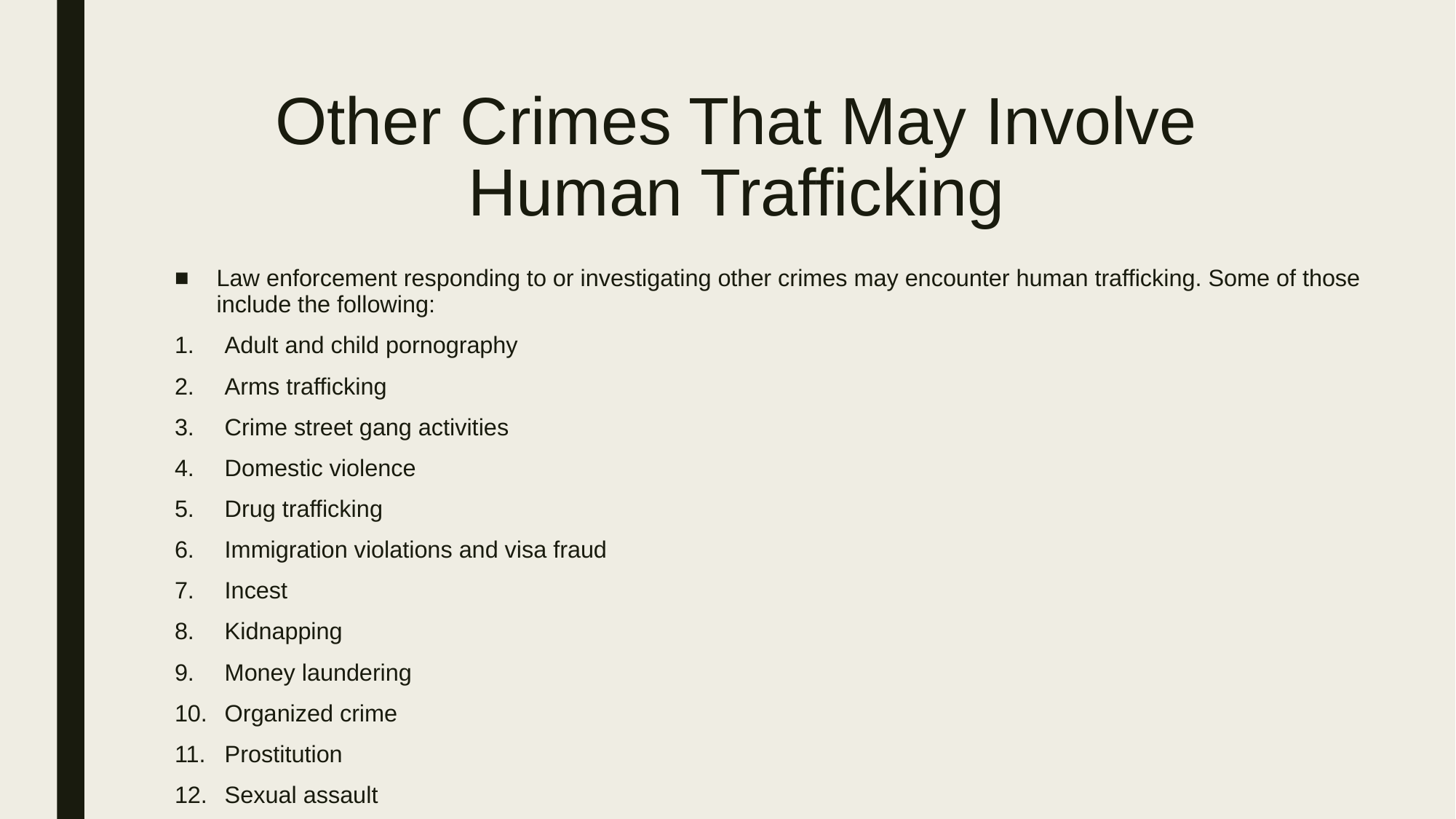

# Other Crimes That May Involve Human Trafficking
Law enforcement responding to or investigating other crimes may encounter human trafficking. Some of those include the following:
Adult and child pornography
Arms trafficking
Crime street gang activities
Domestic violence
Drug trafficking
Immigration violations and visa fraud
Incest
Kidnapping
Money laundering
Organized crime
Prostitution
Sexual assault